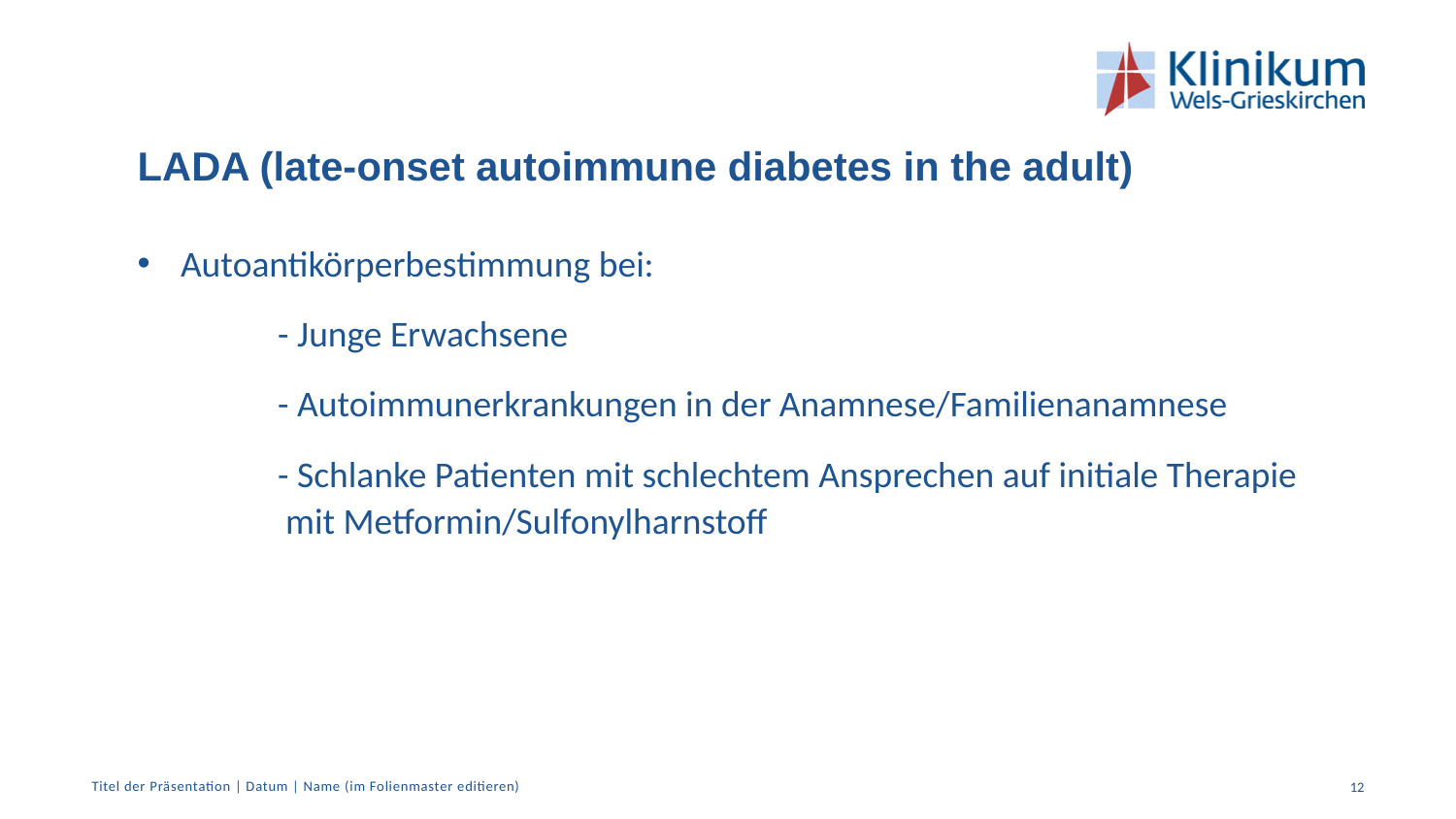

# LADA (late-onset autoimmune diabetes in the adult)
Autoantikörperbestimmung bei:
                 - Junge Erwachsene
                 - Autoimmunerkrankungen in der Anamnese/Familienanamnese
                 - Schlanke Patienten mit schlechtem Ansprechen auf initiale Therapie
                  mit Metformin/Sulfonylharnstoff